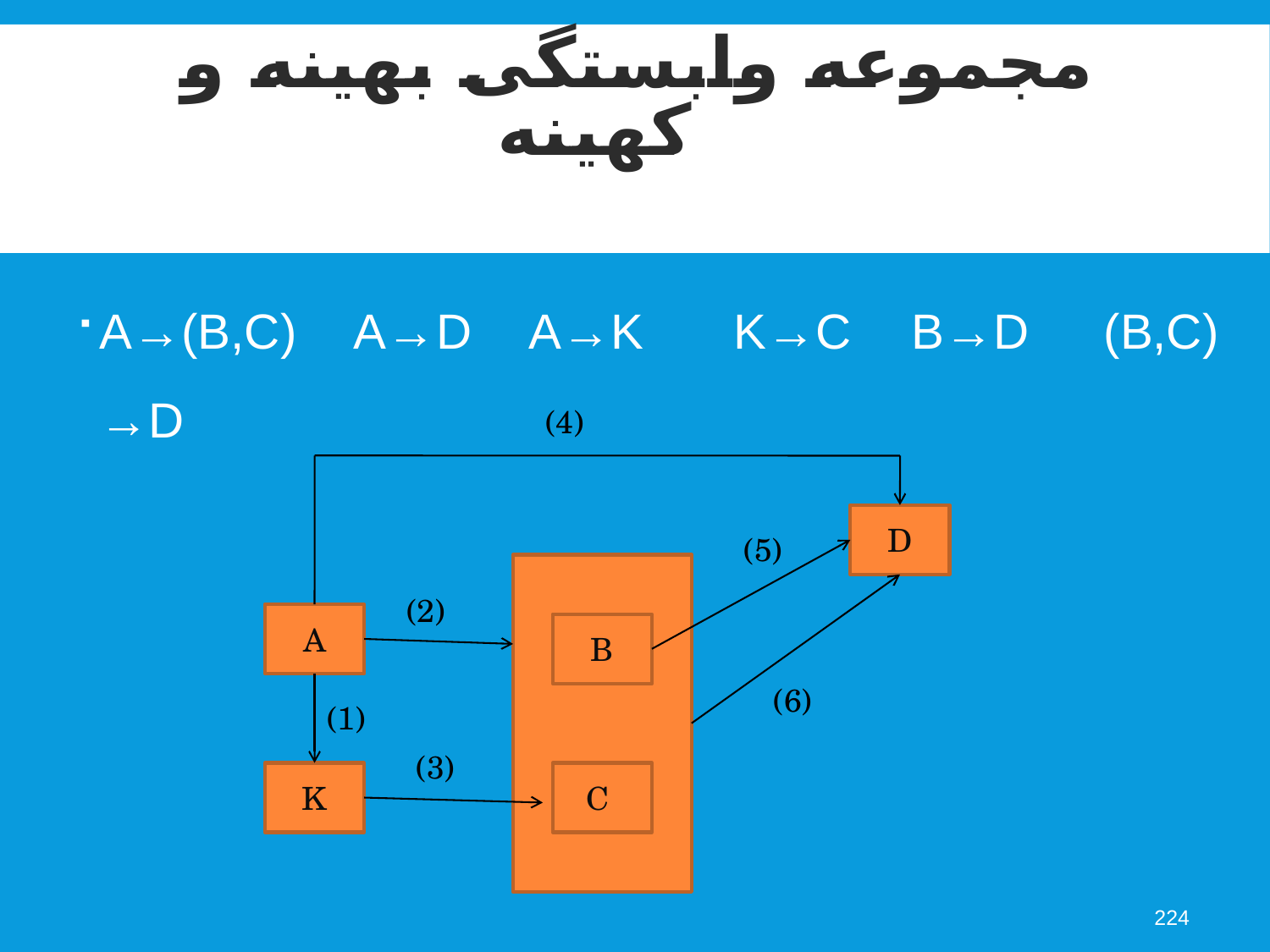

مجموعه وابستگی بهینه و کهینه
 مثال: وابستگی پوششی بهینه را بیابید.
A→(B,C)    A→D    A→K      K→C    B→D     (B,C) →D

(4)
D
(5)

(2)
A
B
(6)
(1)
(3)
K
C
224